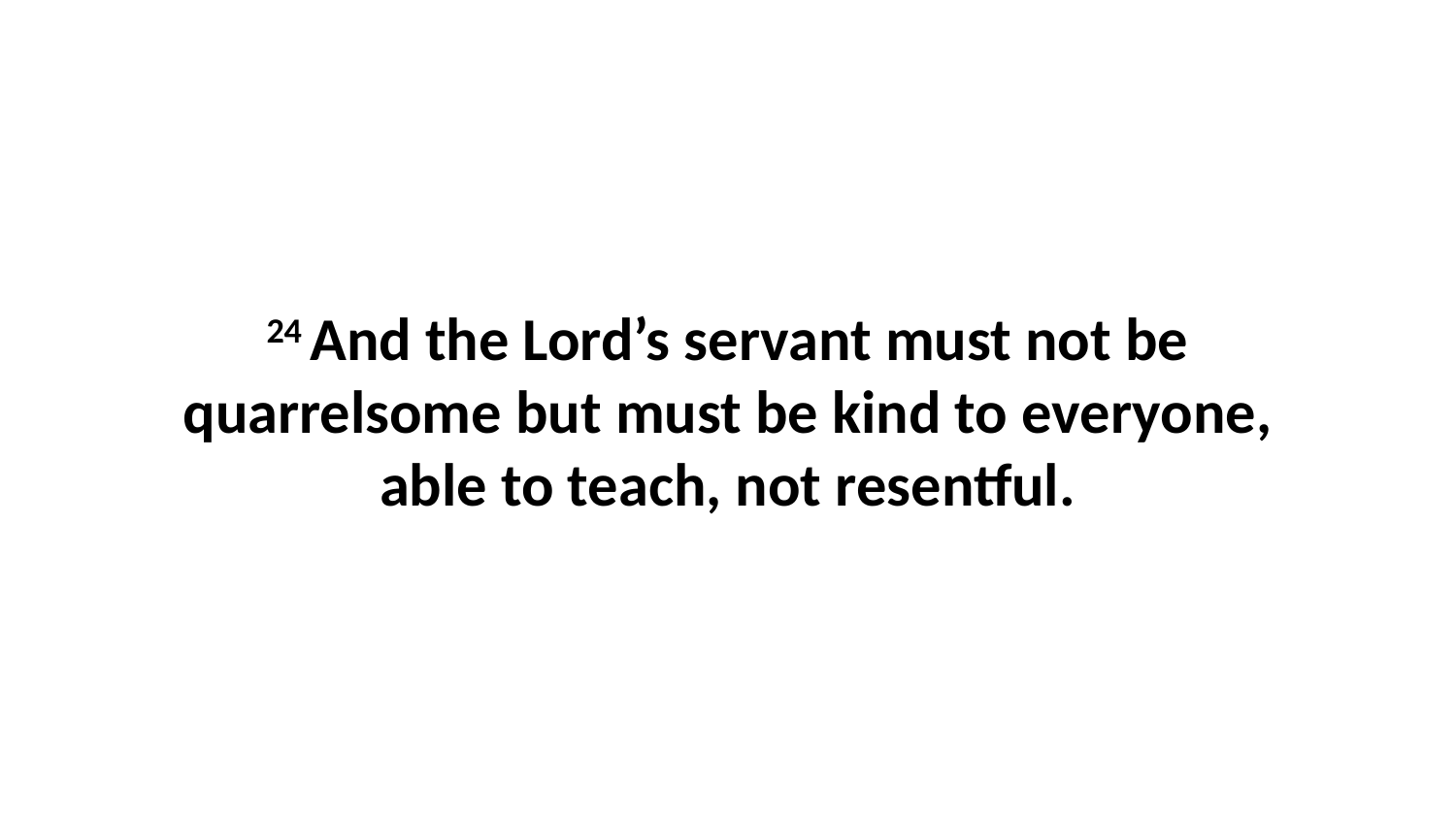

24 And the Lord’s servant must not be quarrelsome but must be kind to everyone, able to teach, not resentful.